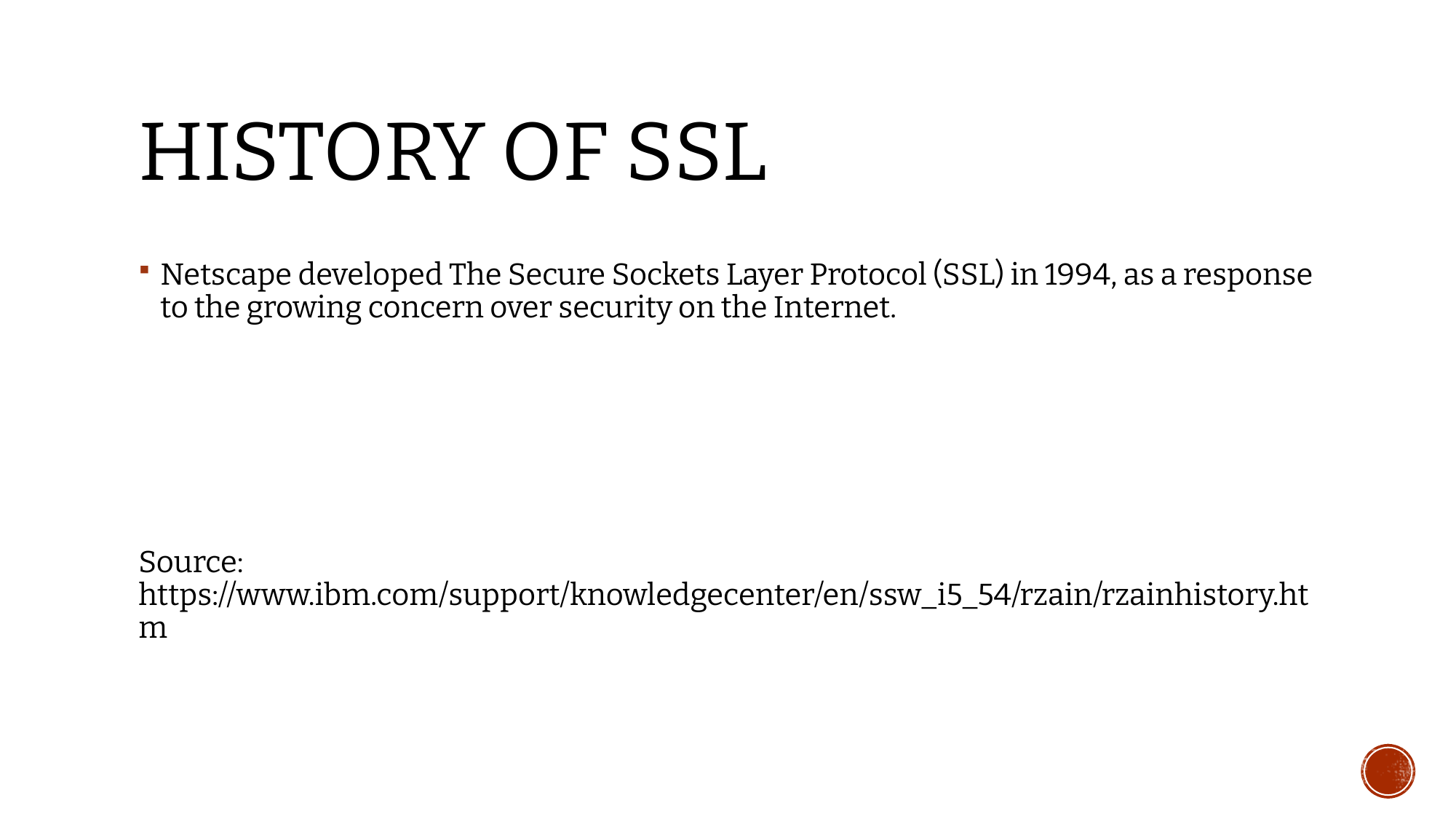

# History of ssl
Netscape developed The Secure Sockets Layer Protocol (SSL) in 1994, as a response to the growing concern over security on the Internet.

Source: https://www.ibm.com/support/knowledgecenter/en/ssw_i5_54/rzain/rzainhistory.htm